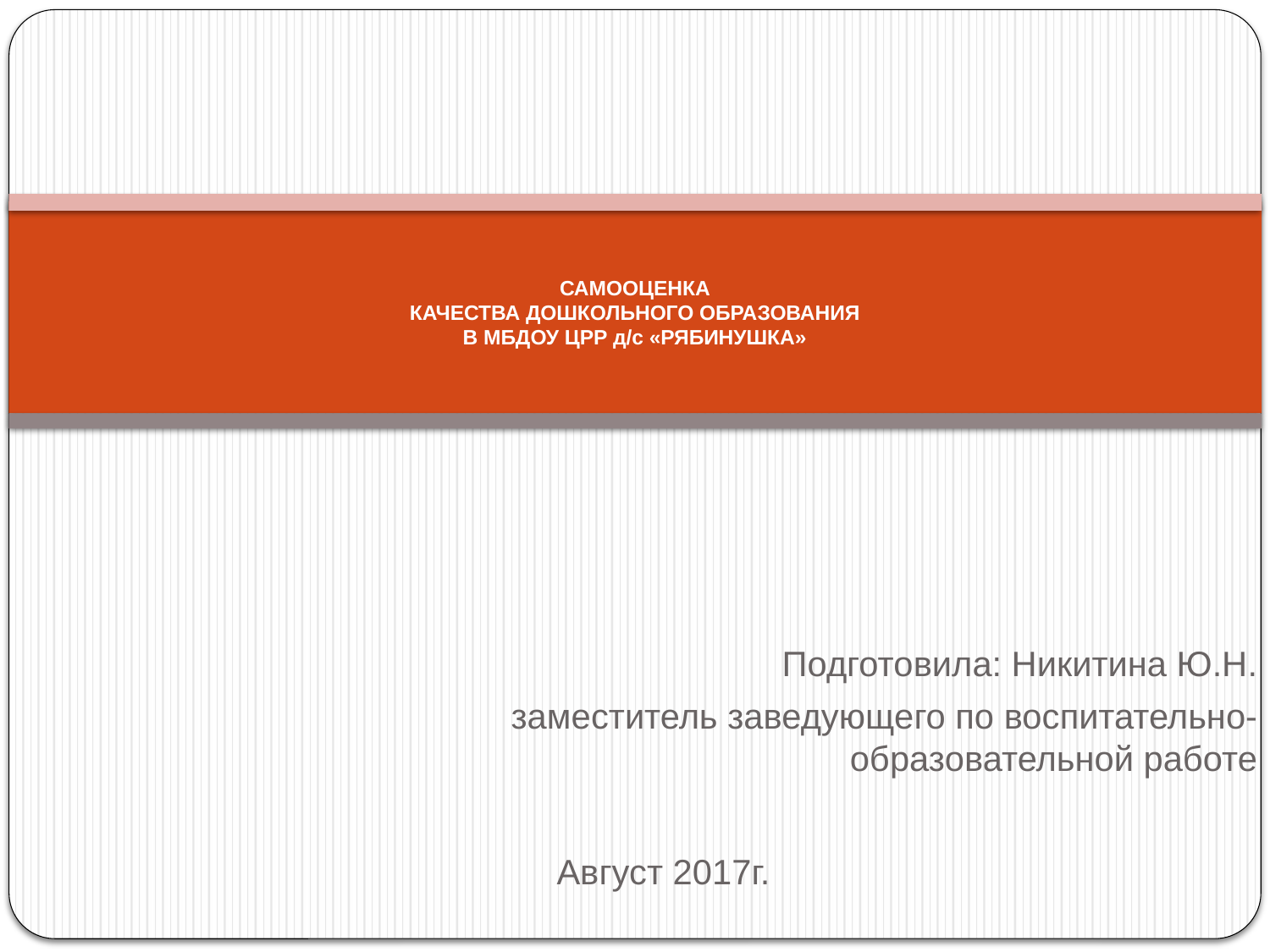

# САМООЦЕНКА КАЧЕСТВА ДОШКОЛЬНОГО ОБРАЗОВАНИЯ В МБДОУ ЦРР д/с «РЯБИНУШКА»
Подготовила: Никитина Ю.Н.
  заместитель заведующего по воспитательно-образовательной работе
Август 2017г.